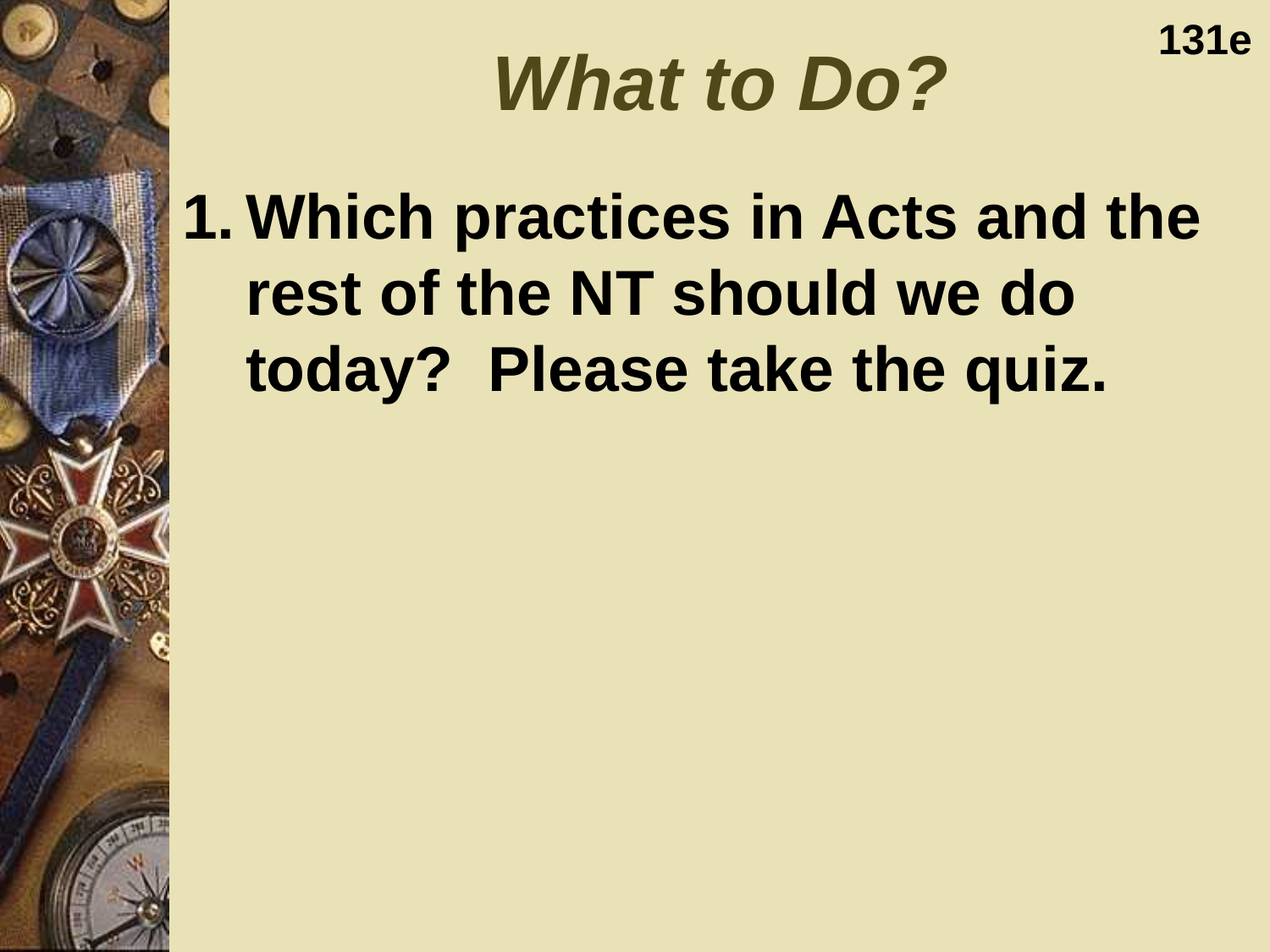

What to Do?
131e
Which practices in Acts and the rest of the NT should we do today?  Please take the quiz.